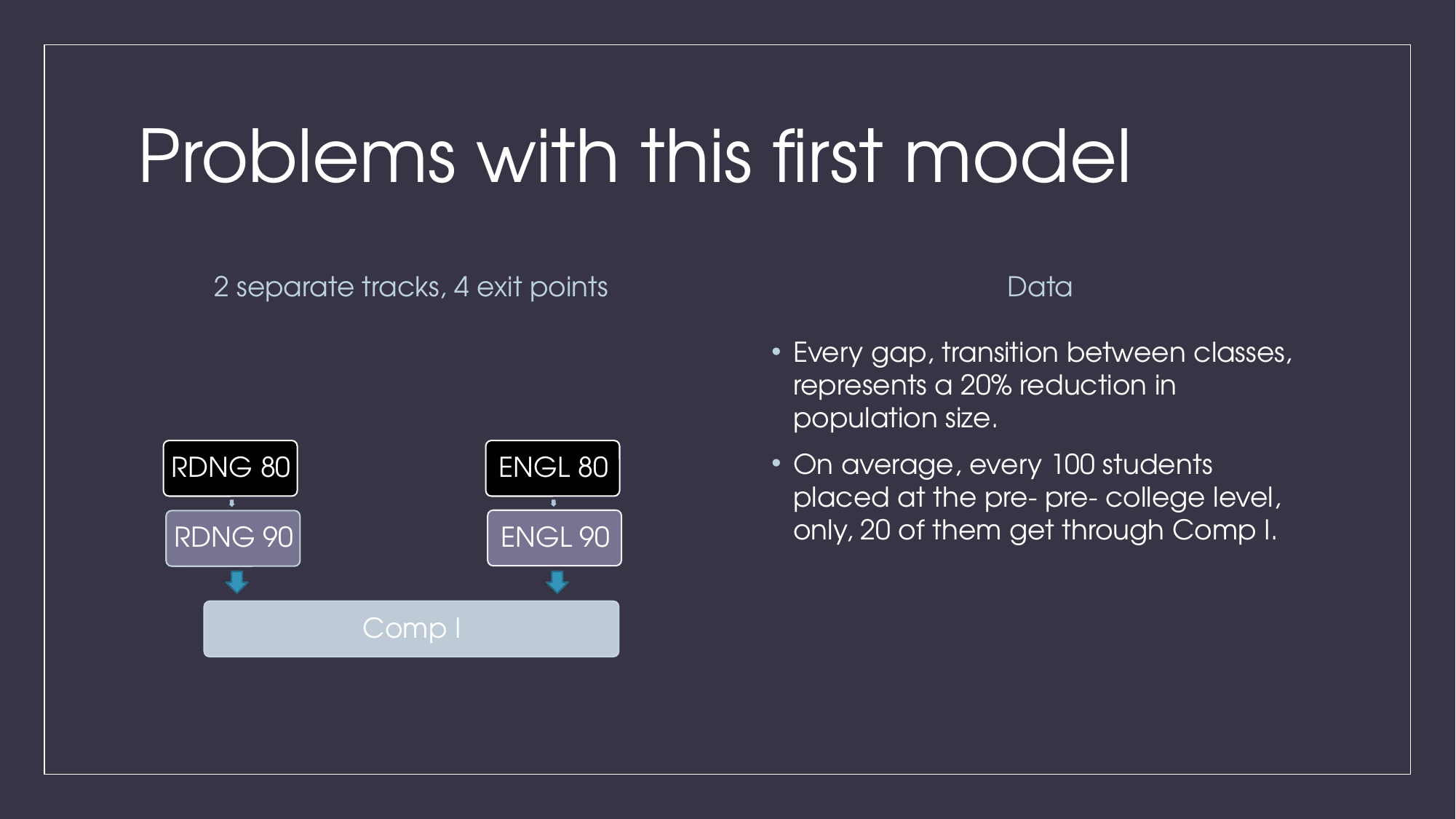

# Problems with this first model
2 separate tracks, 4 exit points
Data
RDNG 80
RDNG 90
ENGL 80
ENGL 90
Comp I
Every gap, transition between classes, represents a 20% reduction in population size.
On average, every 100 students placed at the pre- pre- college level, only, 20 of them get through Comp I.